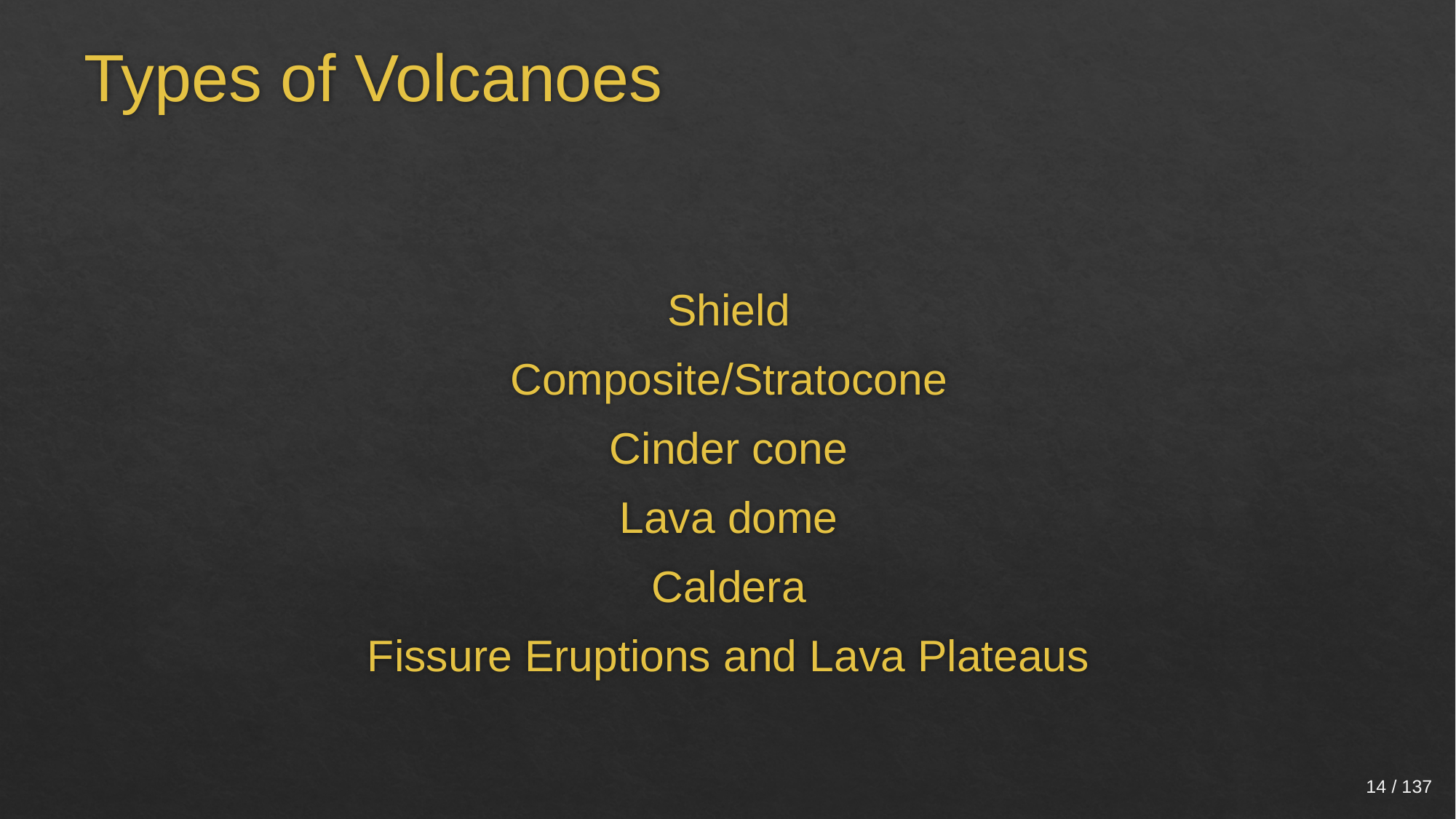

# Types of Volcanoes

Shield
Composite/Stratocone
Cinder cone
Lava dome
Caldera
Fissure Eruptions and Lava Plateaus
14